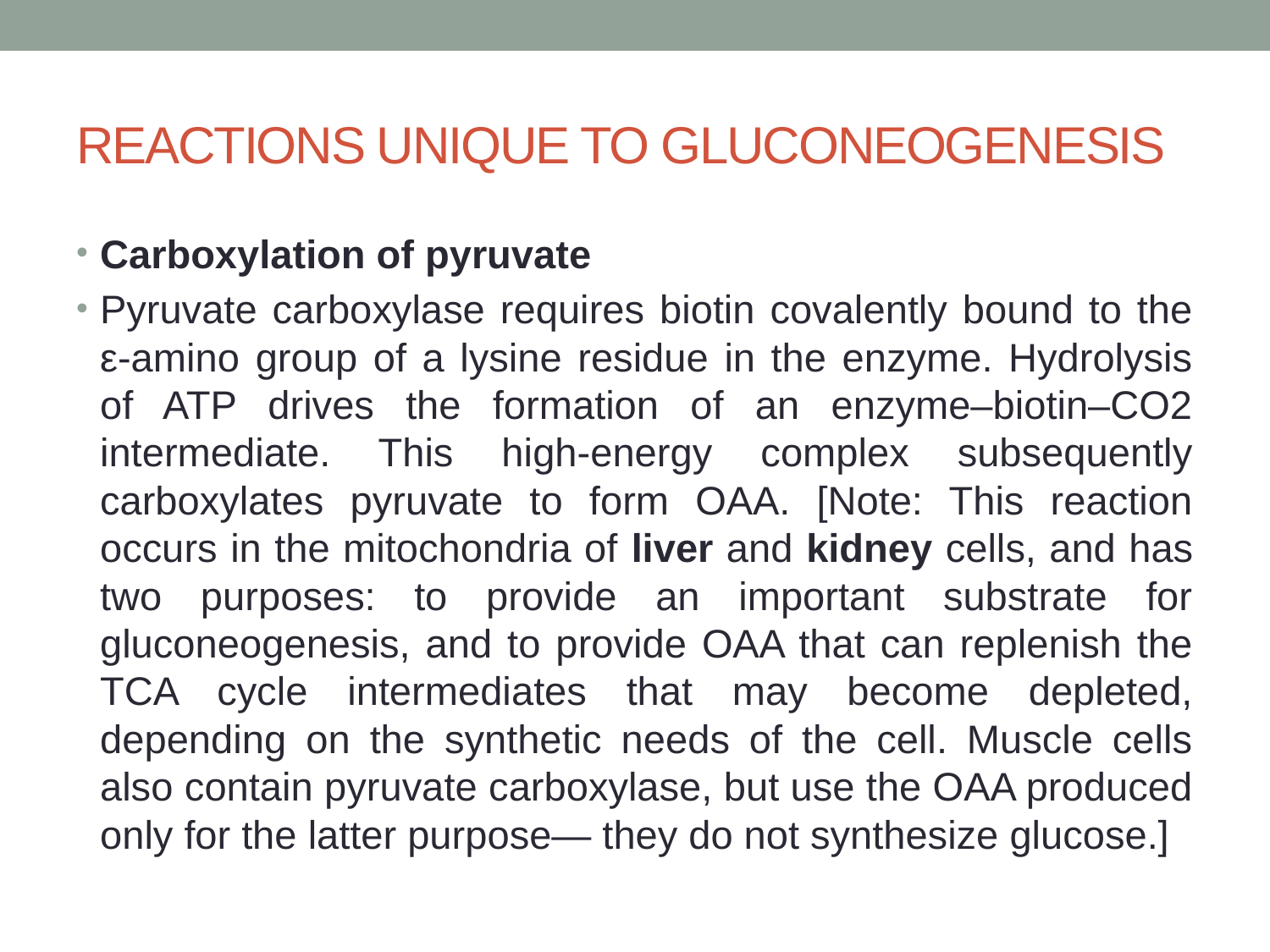

# REACTIONS UNIQUE TO GLUCONEOGENESIS
Carboxylation of pyruvate
Pyruvate carboxylase requires biotin covalently bound to the ε-amino group of a lysine residue in the enzyme. Hydrolysis of ATP drives the formation of an enzyme–biotin–CO2 intermediate. This high-energy complex subsequently carboxylates pyruvate to form OAA. [Note: This reaction occurs in the mitochondria of liver and kidney cells, and has two purposes: to provide an important substrate for gluconeogenesis, and to provide OAA that can replenish the TCA cycle intermediates that may become depleted, depending on the synthetic needs of the cell. Muscle cells also contain pyruvate carboxylase, but use the OAA produced only for the latter purpose— they do not synthesize glucose.]